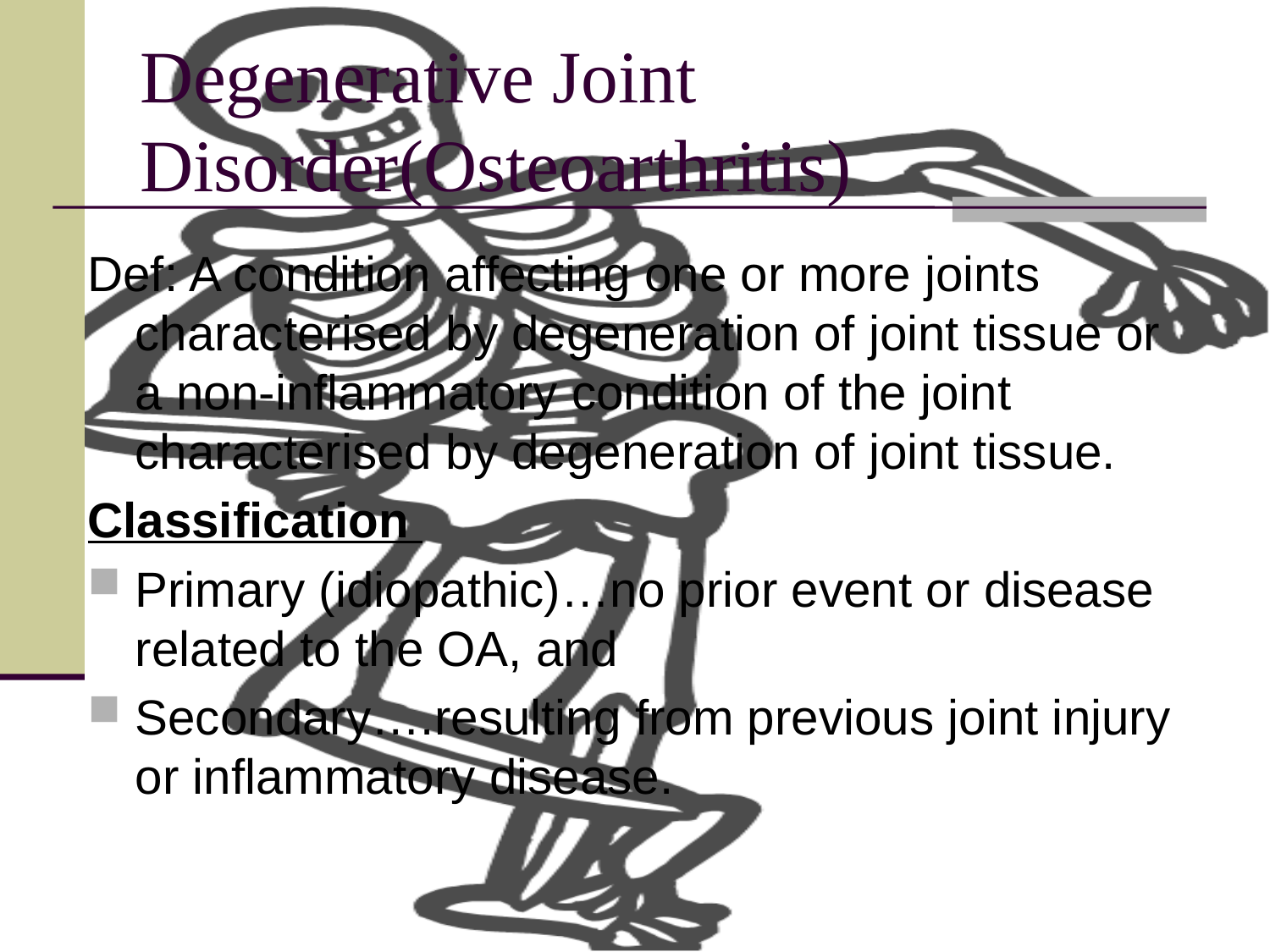

# Degenerative Joint Disorder(Osteoarthritis)
Def: A condition affecting one or more joints characterised by degeneration of joint tissue or a non-inflammatory condition of the joint characterised by degeneration of joint tissue.
Classification
Primary (idiopathic)…no prior event or disease related to the OA, and
Secondary….resulting from previous joint injury or inflammatory disease.